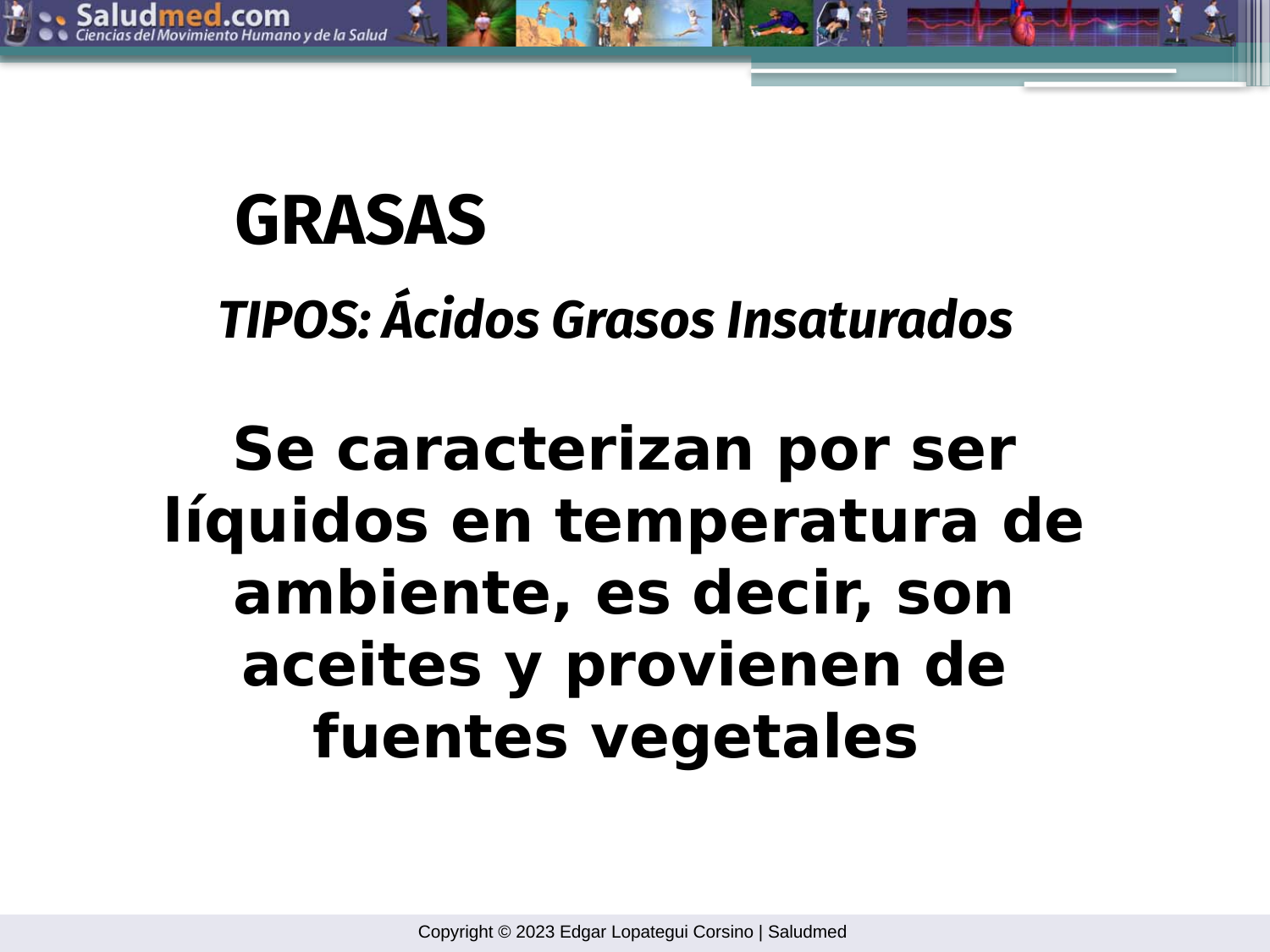

GRASAS
TIPOS: Ácidos Grasos Insaturados
Se caracterizan por ser líquidos en temperatura de ambiente, es decir, son aceites y provienen de fuentes vegetales